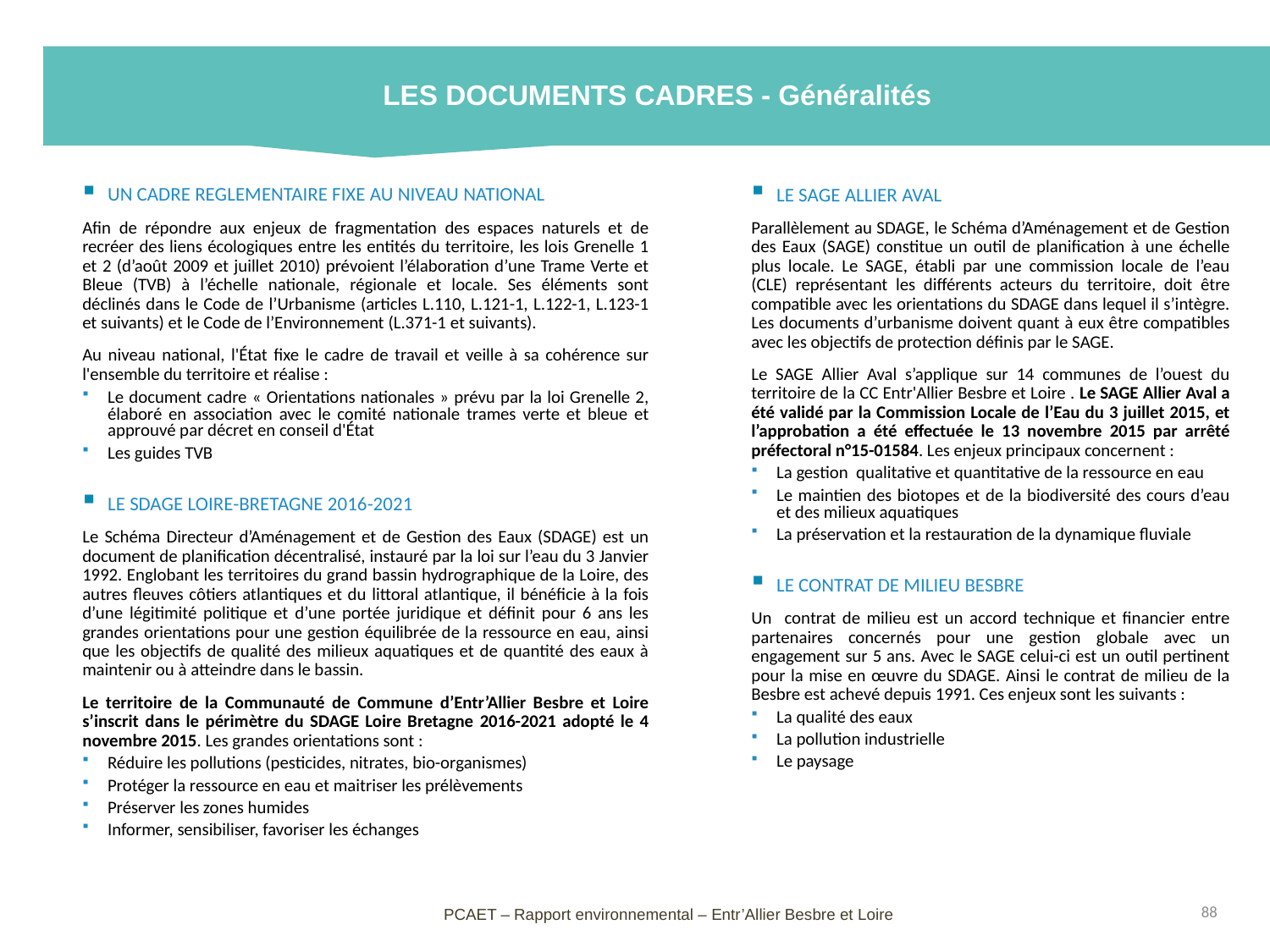

LES DOCUMENTS CADRES - Généralités
UN CADRE REGLEMENTAIRE FIXE AU NIVEAU NATIONAL
Afin de répondre aux enjeux de fragmentation des espaces naturels et de recréer des liens écologiques entre les entités du territoire, les lois Grenelle 1 et 2 (d’août 2009 et juillet 2010) prévoient l’élaboration d’une Trame Verte et Bleue (TVB) à l’échelle nationale, régionale et locale. Ses éléments sont déclinés dans le Code de l’Urbanisme (articles L.110, L.121-1, L.122-1, L.123-1 et suivants) et le Code de l’Environnement (L.371-1 et suivants).
Au niveau national, l'État fixe le cadre de travail et veille à sa cohérence sur l'ensemble du territoire et réalise :
Le document cadre « Orientations nationales » prévu par la loi Grenelle 2, élaboré en association avec le comité nationale trames verte et bleue et approuvé par décret en conseil d'État
Les guides TVB
LE SDAGE LOIRE-BRETAGNE 2016-2021
Le Schéma Directeur d’Aménagement et de Gestion des Eaux (SDAGE) est un document de planification décentralisé, instauré par la loi sur l’eau du 3 Janvier 1992. Englobant les territoires du grand bassin hydrographique de la Loire, des autres fleuves côtiers atlantiques et du littoral atlantique, il bénéficie à la fois d’une légitimité politique et d’une portée juridique et définit pour 6 ans les grandes orientations pour une gestion équilibrée de la ressource en eau, ainsi que les objectifs de qualité des milieux aquatiques et de quantité des eaux à maintenir ou à atteindre dans le bassin.
Le territoire de la Communauté de Commune d’Entr’Allier Besbre et Loire s’inscrit dans le périmètre du SDAGE Loire Bretagne 2016-2021 adopté le 4 novembre 2015. Les grandes orientations sont :
Réduire les pollutions (pesticides, nitrates, bio-organismes)
Protéger la ressource en eau et maitriser les prélèvements
Préserver les zones humides
Informer, sensibiliser, favoriser les échanges

LE SAGE ALLIER AVAL
Parallèlement au SDAGE, le Schéma d’Aménagement et de Gestion des Eaux (SAGE) constitue un outil de planification à une échelle plus locale. Le SAGE, établi par une commission locale de l’eau (CLE) représentant les différents acteurs du territoire, doit être compatible avec les orientations du SDAGE dans lequel il s’intègre. Les documents d’urbanisme doivent quant à eux être compatibles avec les objectifs de protection définis par le SAGE.
Le SAGE Allier Aval s’applique sur 14 communes de l’ouest du territoire de la CC Entr'Allier Besbre et Loire . Le SAGE Allier Aval a été validé par la Commission Locale de l’Eau du 3 juillet 2015, et l’approbation a été effectuée le 13 novembre 2015 par arrêté préfectoral n°15-01584. Les enjeux principaux concernent :
La gestion  qualitative et quantitative de la ressource en eau
Le maintien des biotopes et de la biodiversité des cours d’eau et des milieux aquatiques
La préservation et la restauration de la dynamique fluviale
LE CONTRAT DE MILIEU BESBRE
Un  contrat de milieu est un accord technique et financier entre partenaires concernés pour une gestion globale avec un engagement sur 5 ans. Avec le SAGE celui-ci est un outil pertinent pour la mise en œuvre du SDAGE. Ainsi le contrat de milieu de la Besbre est achevé depuis 1991. Ces enjeux sont les suivants :
La qualité des eaux
La pollution industrielle
Le paysage

88